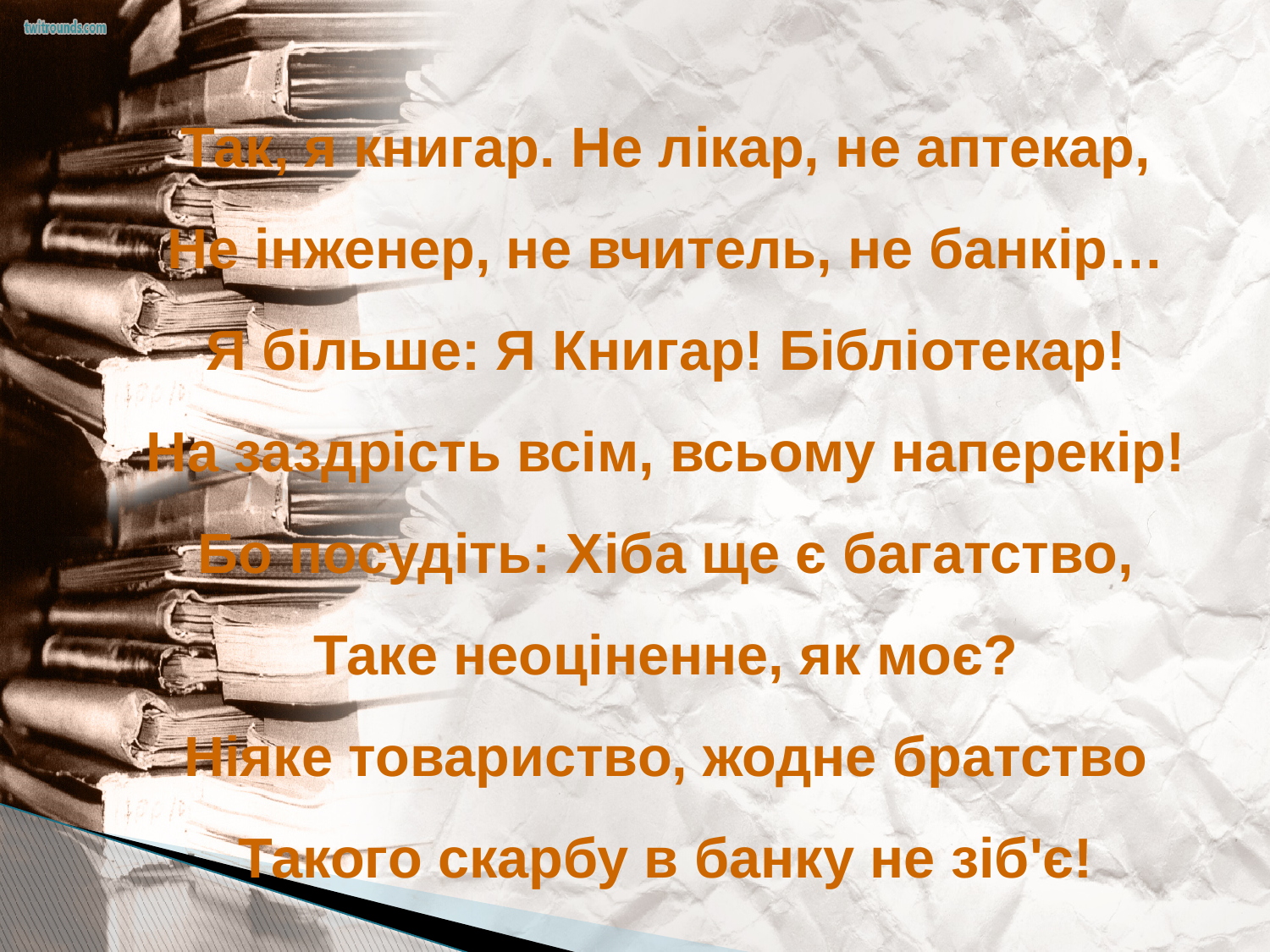

# Так, я книгар. Не лікар, не аптекар, Не інженер, не вчитель, не банкір… Я більше: Я Книгар! Бібліотекар! На заздрість всім, всьому наперекір! Бо посудіть: Хіба ще є багатство, Таке неоціненне, як моє? Ніяке товариство, жодне братство Такого скарбу в банку не зіб'є!